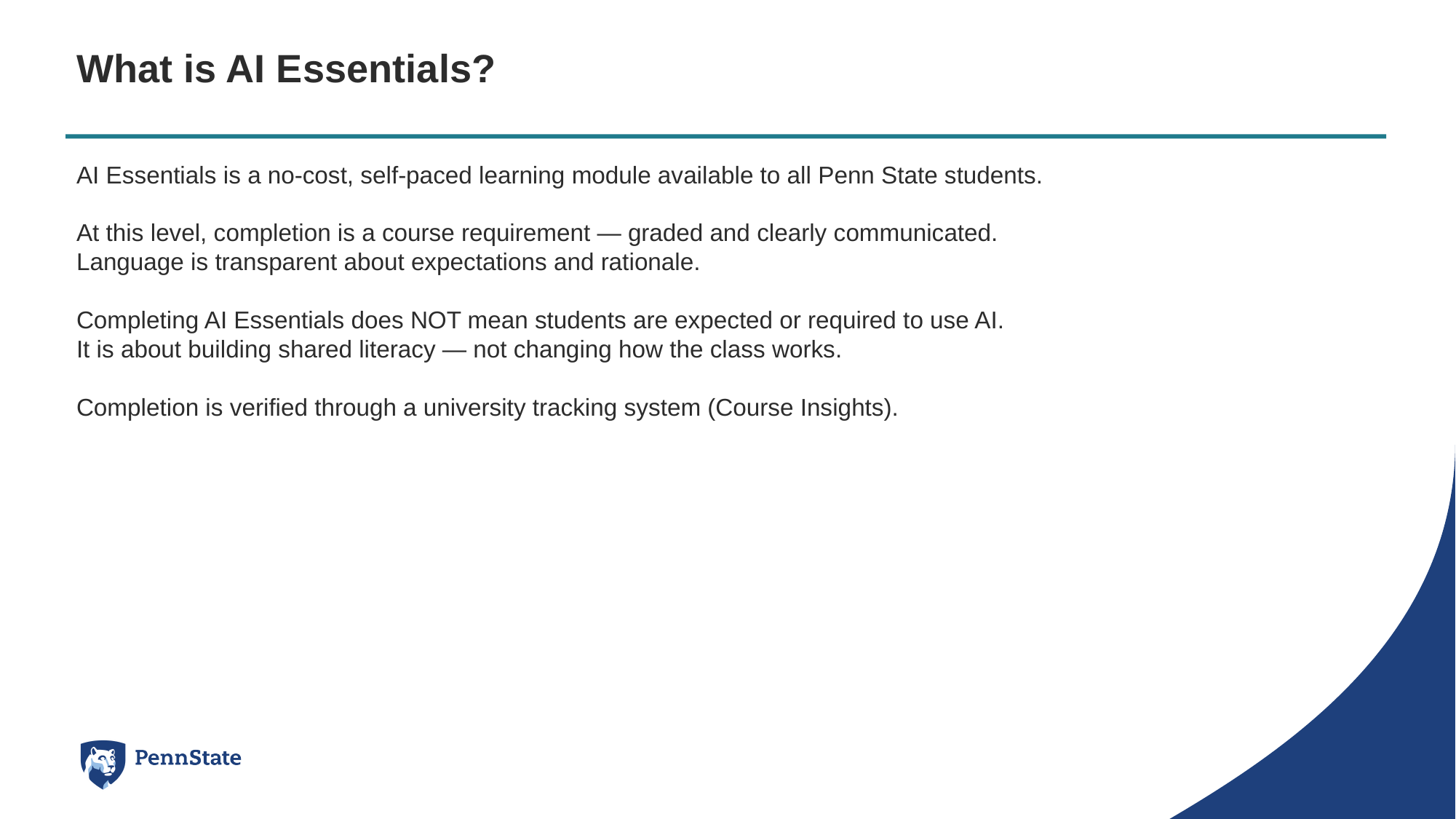

What is AI Essentials?

AI Essentials is a no-cost, self-paced learning module available to all Penn State students.

At this level, completion is a course requirement — graded and clearly communicated.
Language is transparent about expectations and rationale.

Completing AI Essentials does NOT mean students are expected or required to use AI.
It is about building shared literacy — not changing how the class works.

Completion is verified through a university tracking system (Course Insights).